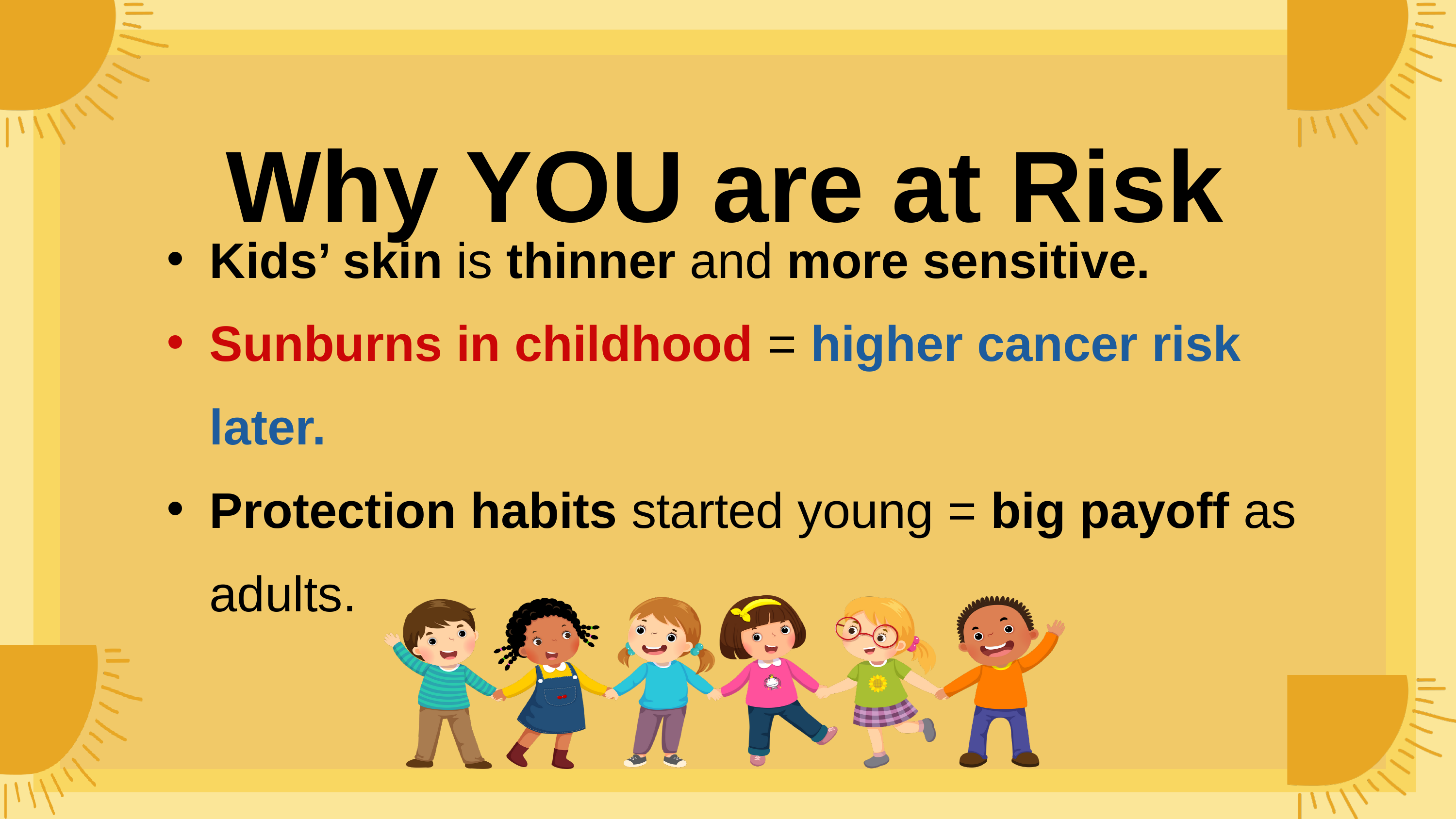

Why YOU are at Risk
Kids’ skin is thinner and more sensitive.
Sunburns in childhood = higher cancer risk later.
Protection habits started young = big payoff as adults.